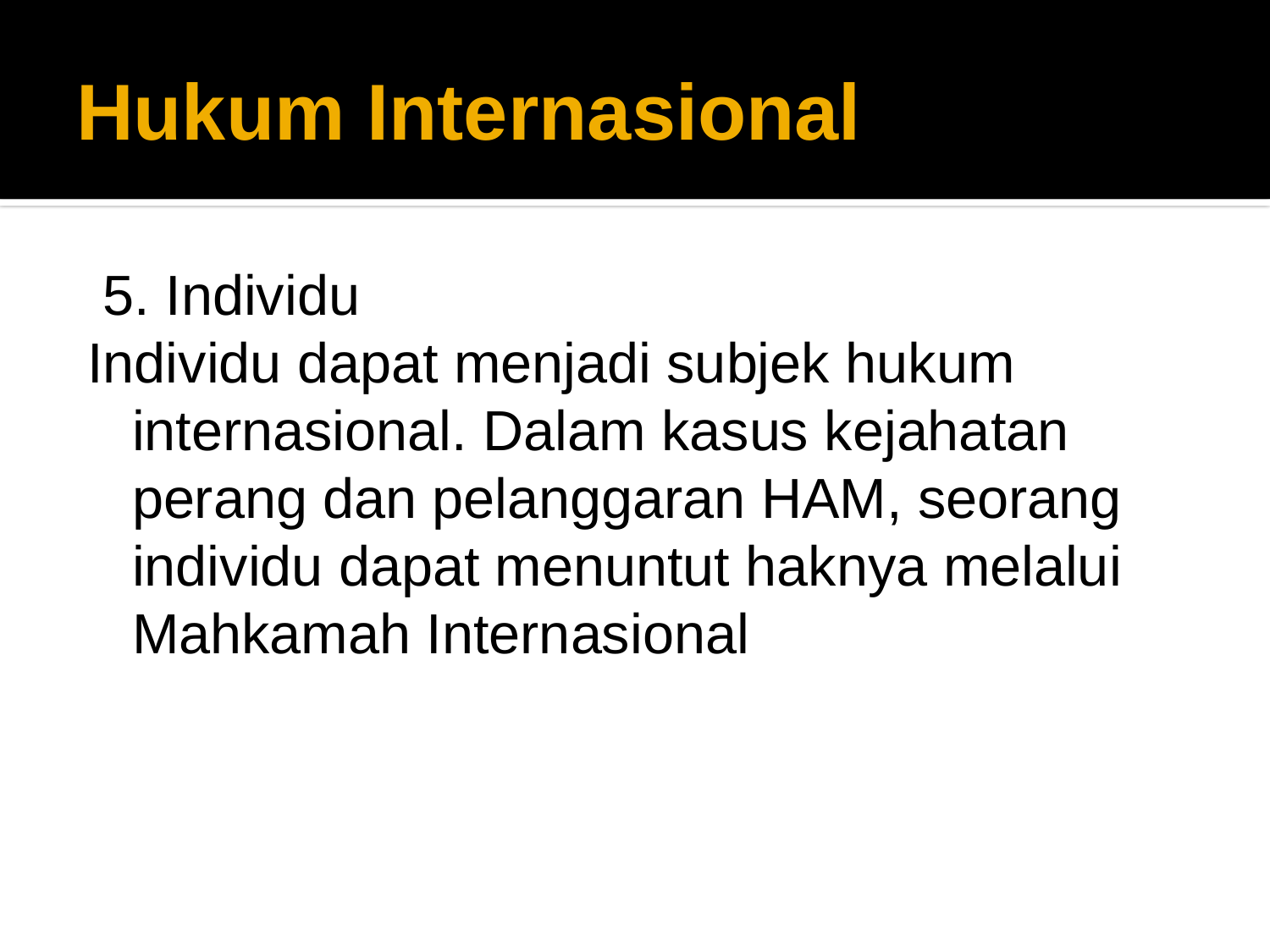

# Hukum Internasional
 5. Individu
Individu dapat menjadi subjek hukum internasional. Dalam kasus kejahatan perang dan pelanggaran HAM, seorang individu dapat menuntut haknya melalui Mahkamah Internasional